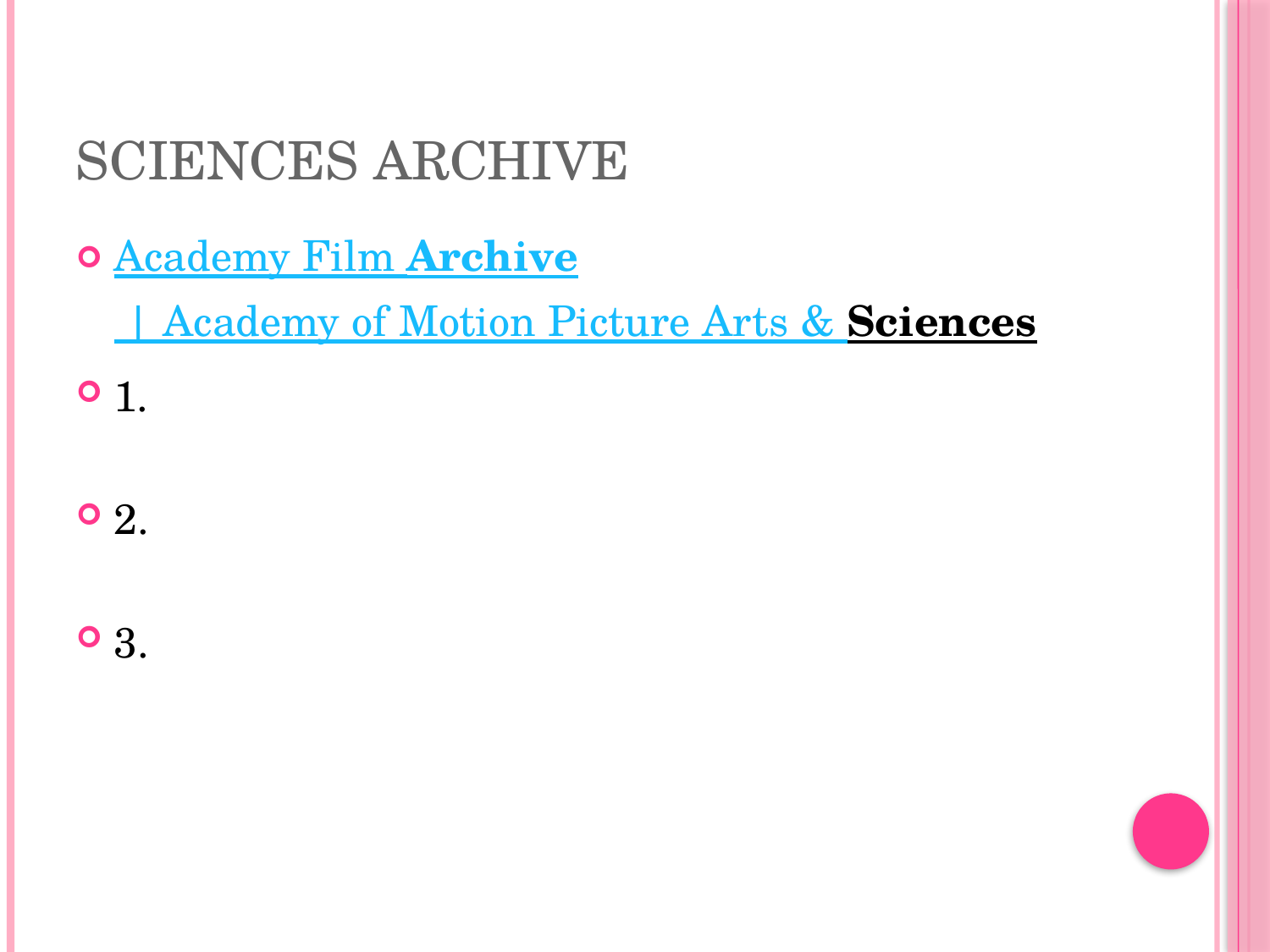

# Sciences Archive
Academy Film Archive | Academy of Motion Picture Arts & Sciences
1.

2.

3.